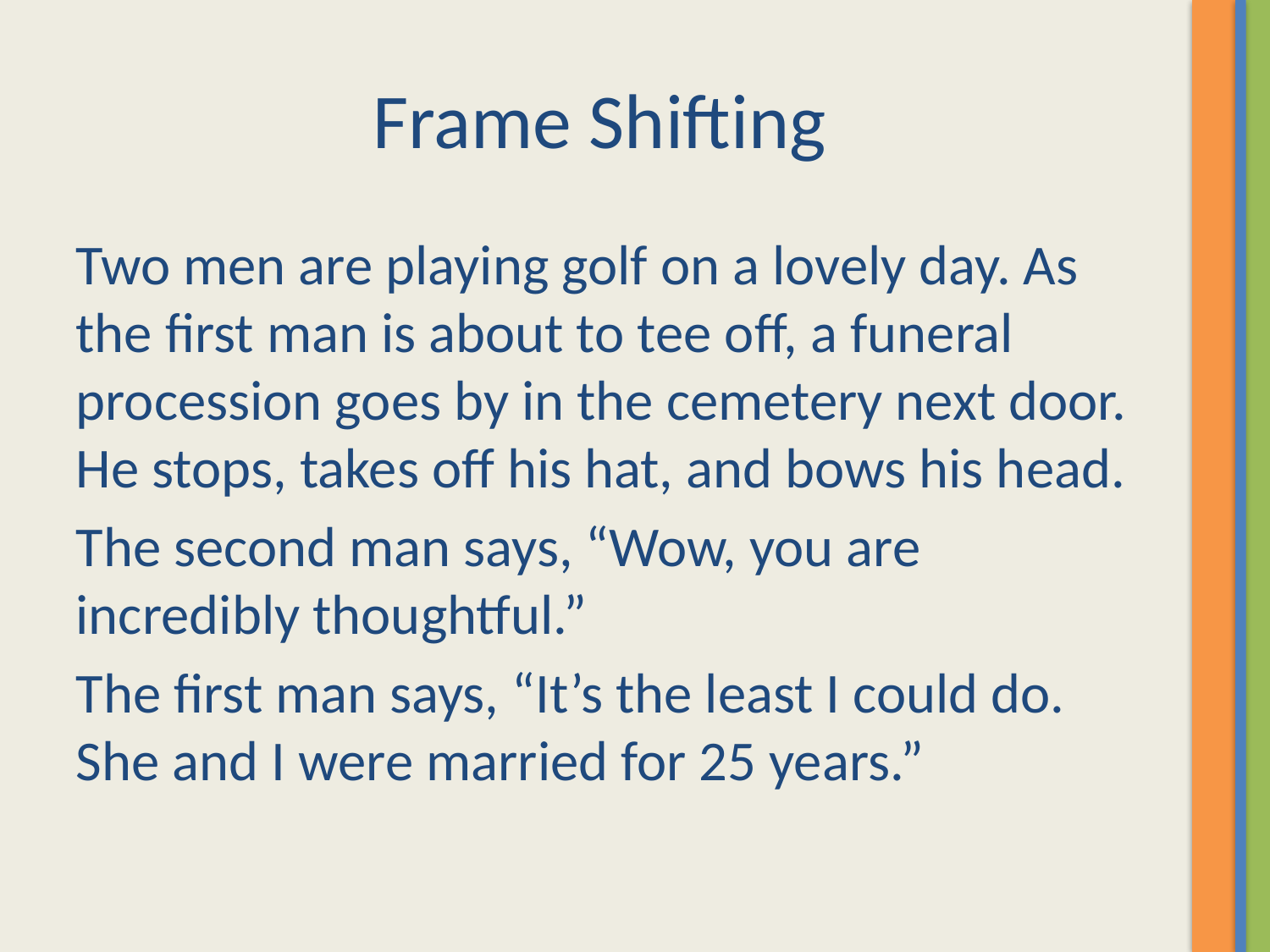

# Frame Shifting
Two men are playing golf on a lovely day. As the first man is about to tee off, a funeral procession goes by in the cemetery next door. He stops, takes off his hat, and bows his head.
The second man says, “Wow, you are incredibly thoughtful.”
The first man says, “It’s the least I could do. She and I were married for 25 years.”